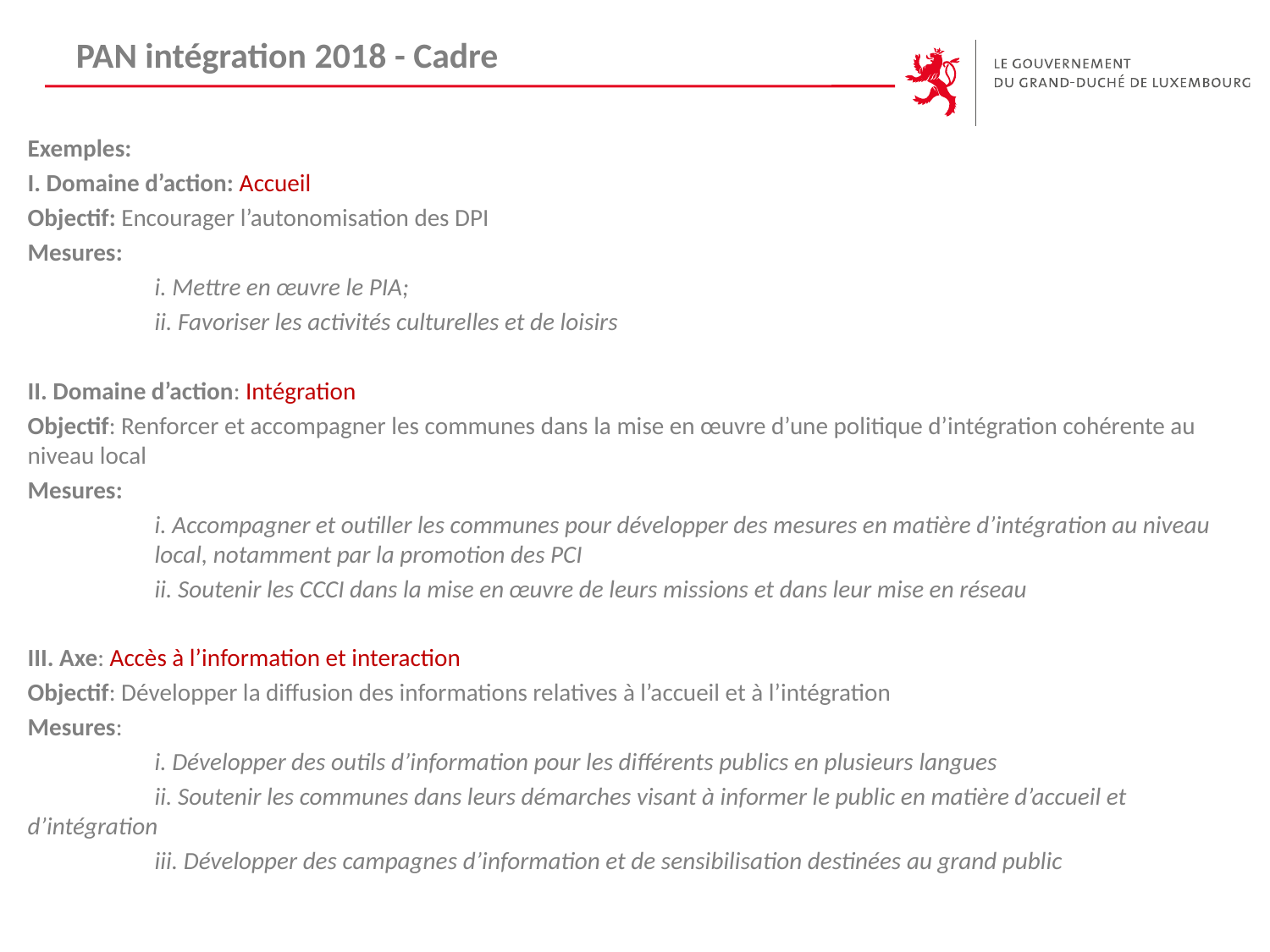

PAN intégration 2018 - Cadre
Exemples:
I. Domaine d’action: Accueil
Objectif: Encourager l’autonomisation des DPI
Mesures:
	i. Mettre en œuvre le PIA;
	ii. Favoriser les activités culturelles et de loisirs

II. Domaine d’action: Intégration
Objectif: Renforcer et accompagner les communes dans la mise en œuvre d’une politique d’intégration cohérente au niveau local
Mesures:
	i. Accompagner et outiller les communes pour développer des mesures en matière d’intégration au niveau 	local, notamment par la promotion des PCI
	ii. Soutenir les CCCI dans la mise en œuvre de leurs missions et dans leur mise en réseau

III. Axe: Accès à l’information et interaction
Objectif: Développer la diffusion des informations relatives à l’accueil et à l’intégration
Mesures:
	i. Développer des outils d’information pour les différents publics en plusieurs langues
	ii. Soutenir les communes dans leurs démarches visant à informer le public en matière d’accueil et 	d’intégration
	iii. Développer des campagnes d’information et de sensibilisation destinées au grand public